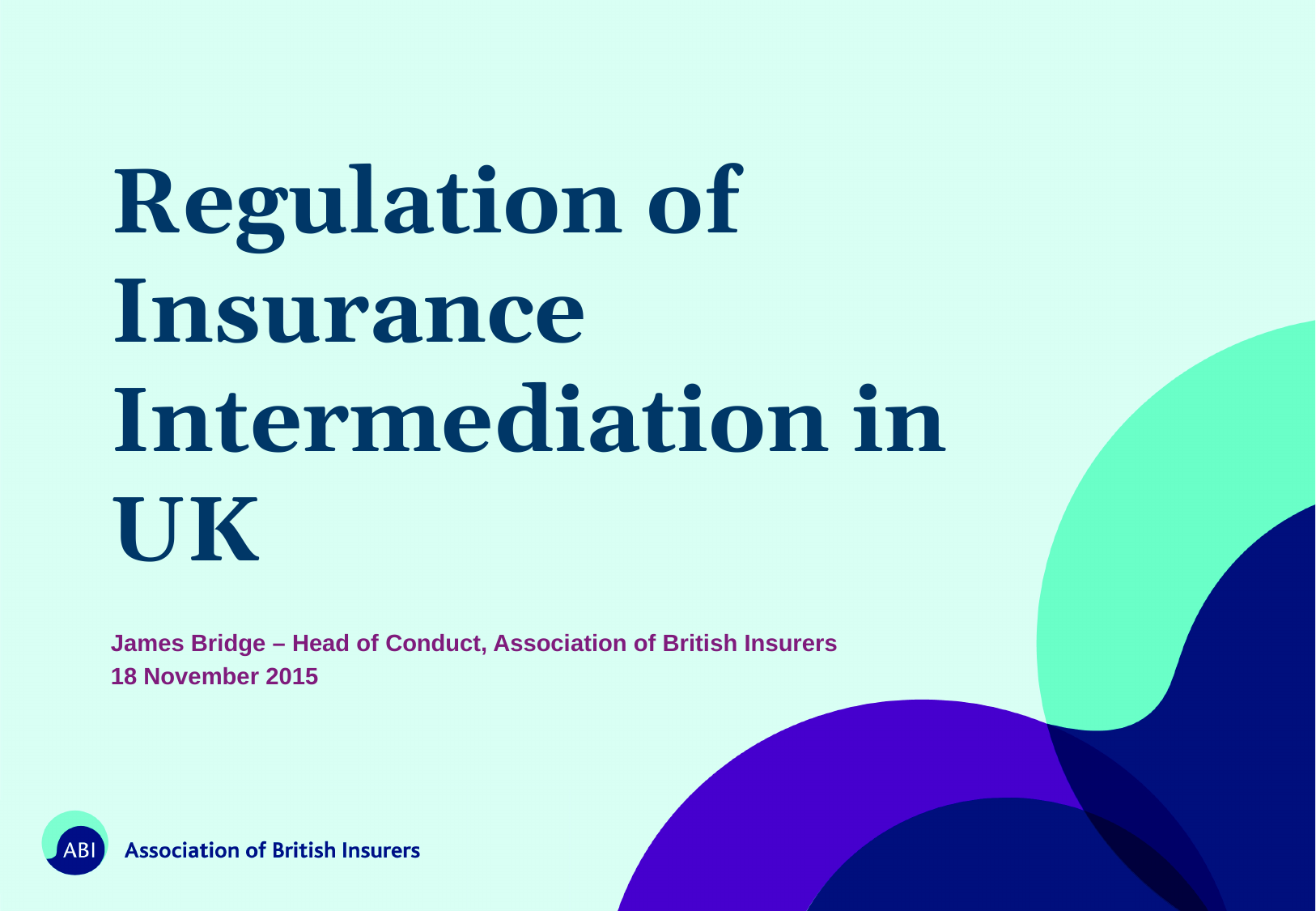

# Regulation of Insurance Intermediation in UK
James Bridge – Head of Conduct, Association of British Insurers
18 November 2015